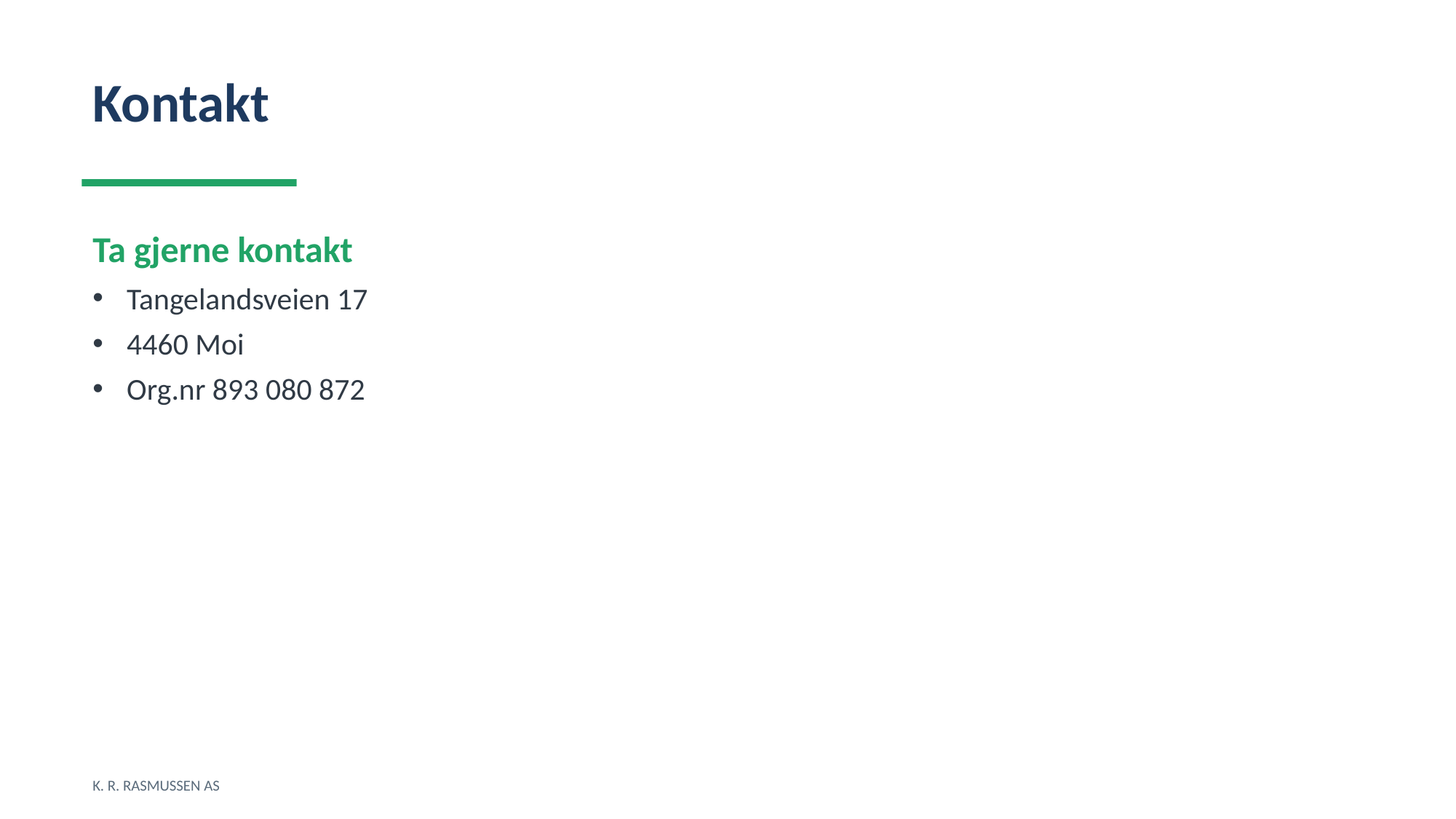

Kontakt

Ta gjerne kontakt
Tangelandsveien 17
4460 Moi
Org.nr 893 080 872
K. R. RASMUSSEN AS